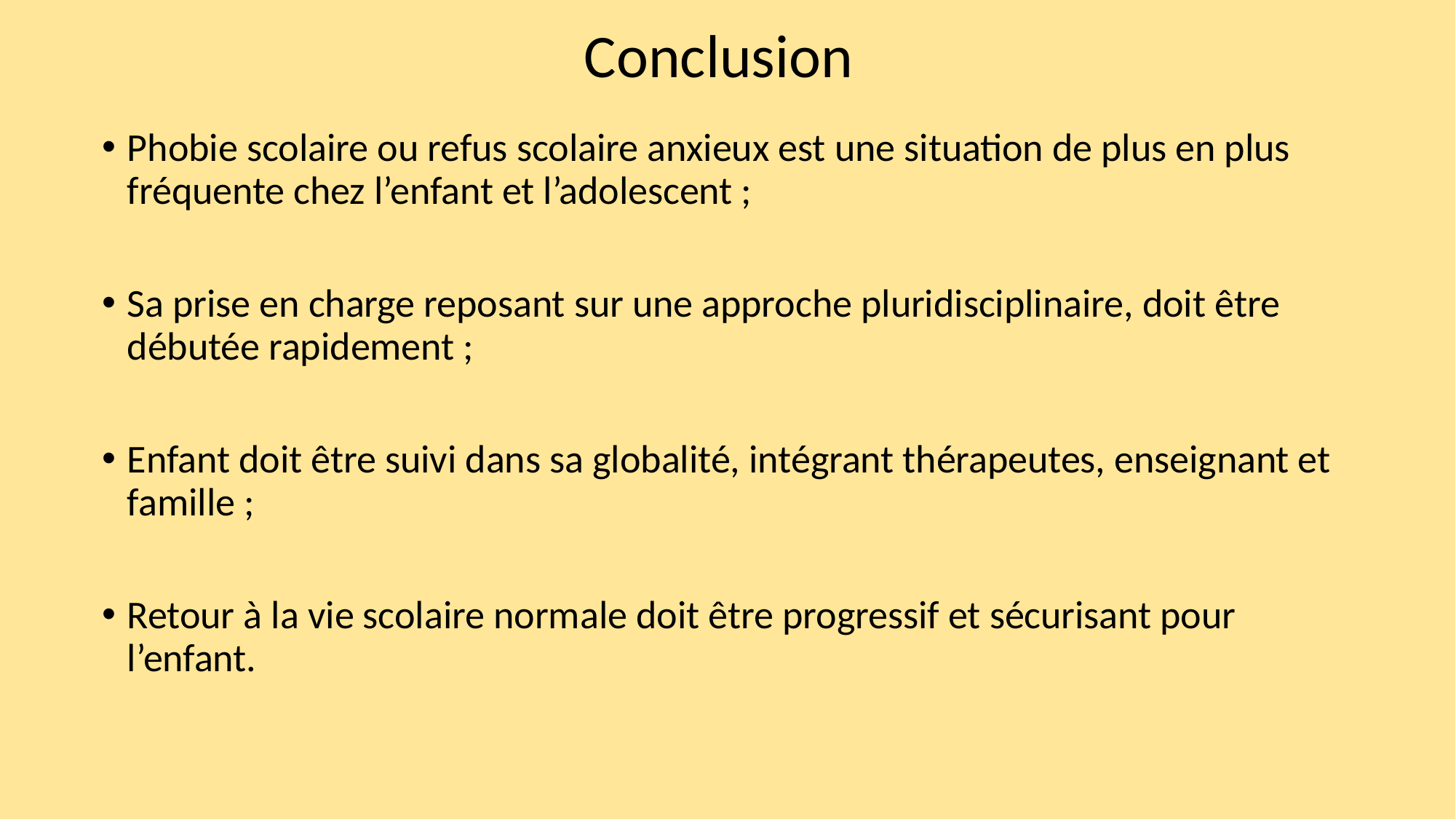

# Conclusion
Phobie scolaire ou refus scolaire anxieux est une situation de plus en plus fréquente chez l’enfant et l’adolescent ;

Sa prise en charge reposant sur une approche pluridisciplinaire, doit être débutée rapidement ;

Enfant doit être suivi dans sa globalité, intégrant thérapeutes, enseignant et famille ;

Retour à la vie scolaire normale doit être progressif et sécurisant pour l’enfant.